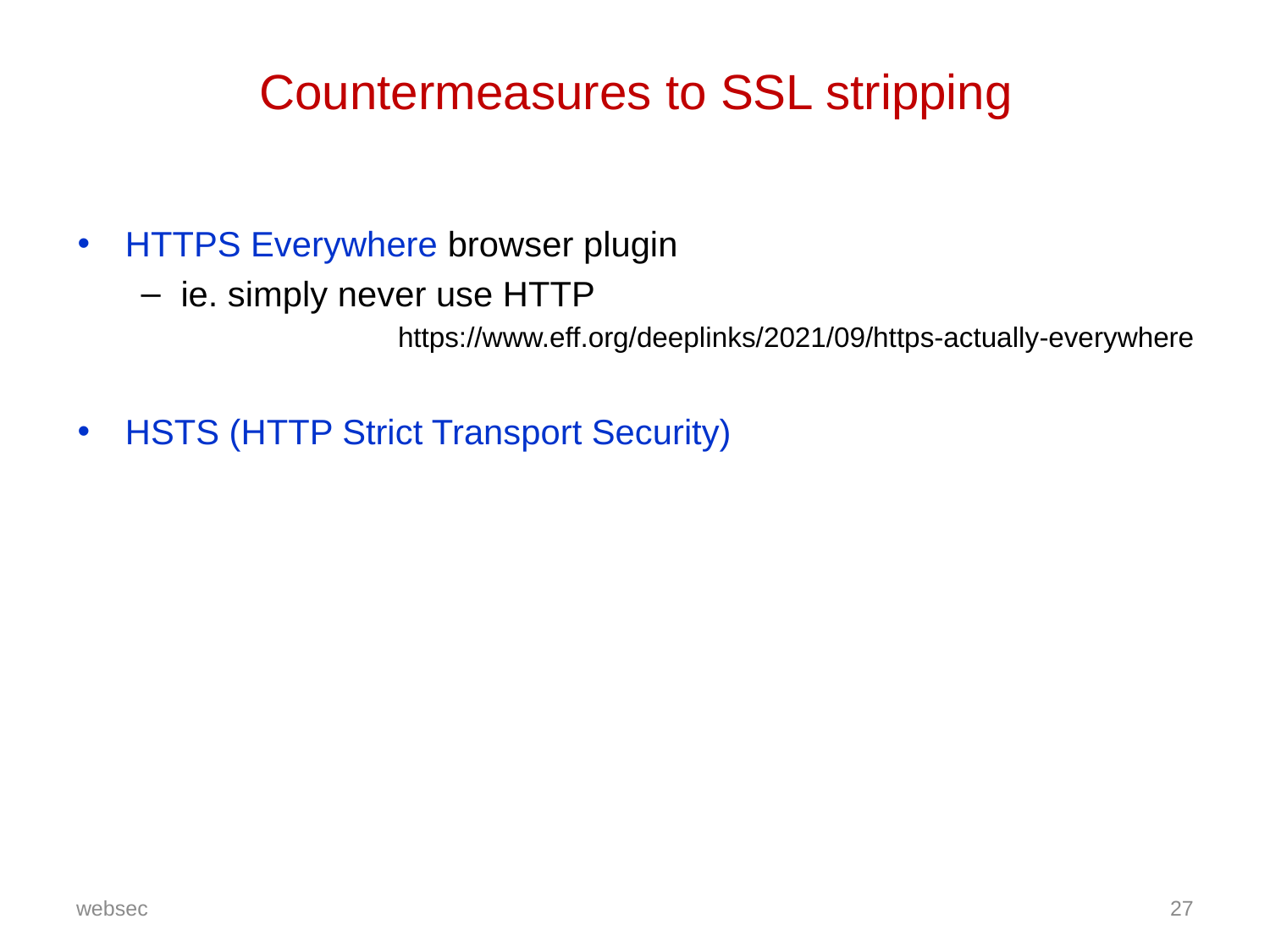

# Countermeasures to SSL stripping

HTTPS Everywhere browser plugin
ie. simply never use HTTP
https://www.eff.org/deeplinks/2021/09/https-actually-everywhere

HSTS (HTTP Strict Transport Security)

websec
27